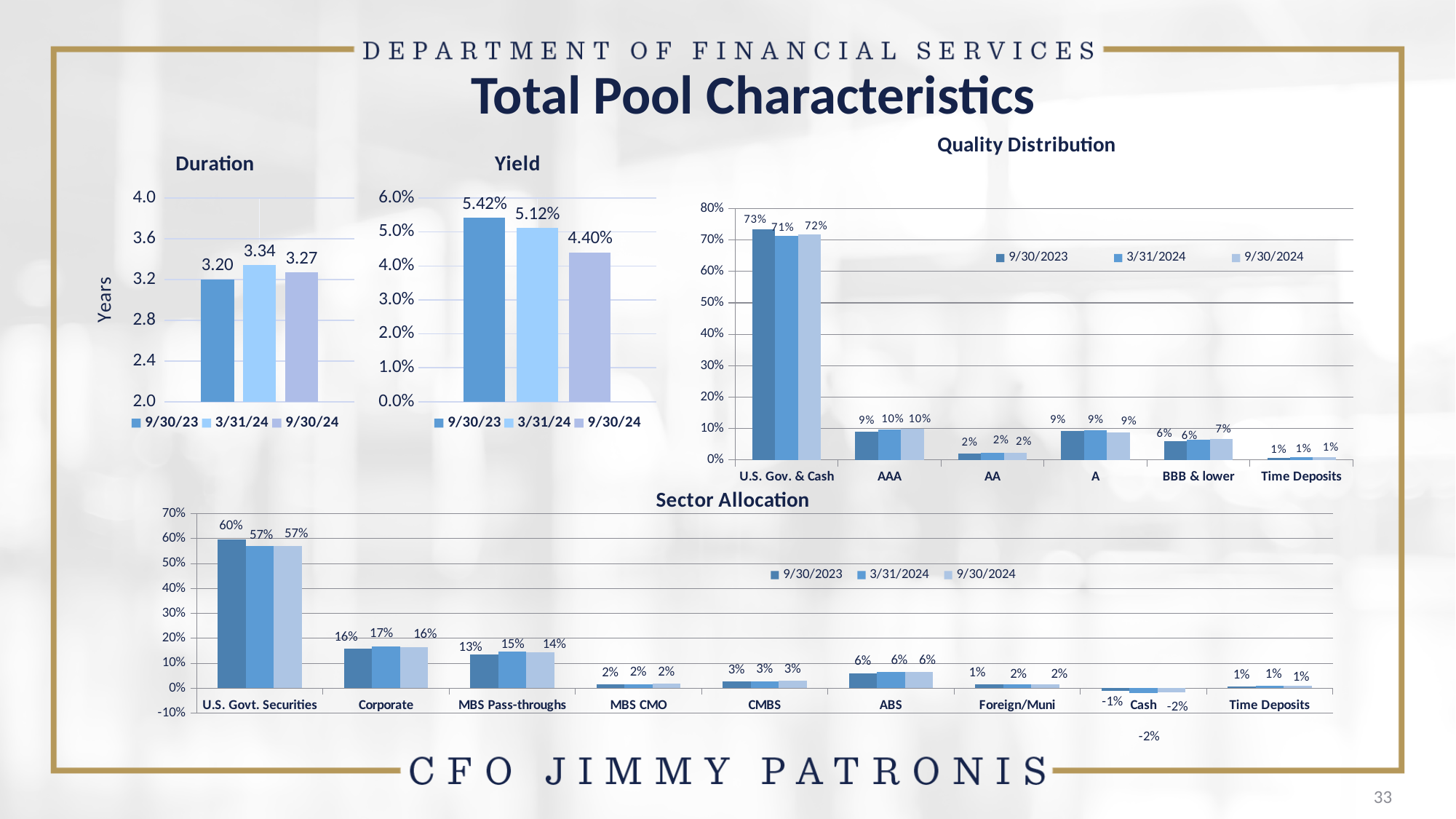

# Total Pool Characteristics

### Chart: Quality Distribution

| Category | 9/30/2023 | 3/31/2024 | 9/30/2024 |
|---|---|---|---|
| U.S. Gov. & Cash | 0.7334 | 0.7137 | 0.7168 |
| AAA | 0.0887 | 0.0974 | 0.0992 |
| AA | 0.0203 | 0.0219 | 0.0221 |
| A | 0.0919 | 0.0936 | 0.0871 |
| BBB & lower | 0.0586 | 0.06459999999999999 | 0.066 |
| Time Deposits | 0.0071 | 0.0088 | 0.0088 |

### Chart: Duration

| Category | 9/30/23 | 3/31/24 | 9/30/24 |
|---|---|---|---|
|  Years  | 3.2 | 3.34 | 3.27 |

### Chart: Yield

| Category | 9/30/23 | 3/31/24 | 9/30/24 |
|---|---|---|---|
| Yield to Maturity | 0.0542 | 0.0512 | 0.044 |

### Chart: Sector Allocation

| Category | 9/30/2023 | 3/31/2024 | 9/30/2024 |
|---|---|---|---|
| U.S. Govt. Securities | 0.5953999999999999 | 0.5704 | 0.5717 |
| Corporate | 0.1593 | 0.1679 | 0.1632 |
| MBS Pass-throughs | 0.1344 | 0.1459 | 0.1445 |
| MBS CMO | 0.015300000000000001 | 0.0169 | 0.0175 |
| CMBS | 0.0261 | 0.0283 | 0.0304 |
| ABS | 0.060399999999999995 | 0.0645 | 0.0646 |
| Foreign/Muni | 0.014099999999999998 | 0.0161 | 0.015099999999999999 |
| Cash | -0.0121 | -0.0188 | -0.0158 |
| Time Deposits | 0.0070999999999999995 | 0.0088 | 0.0088 |
33